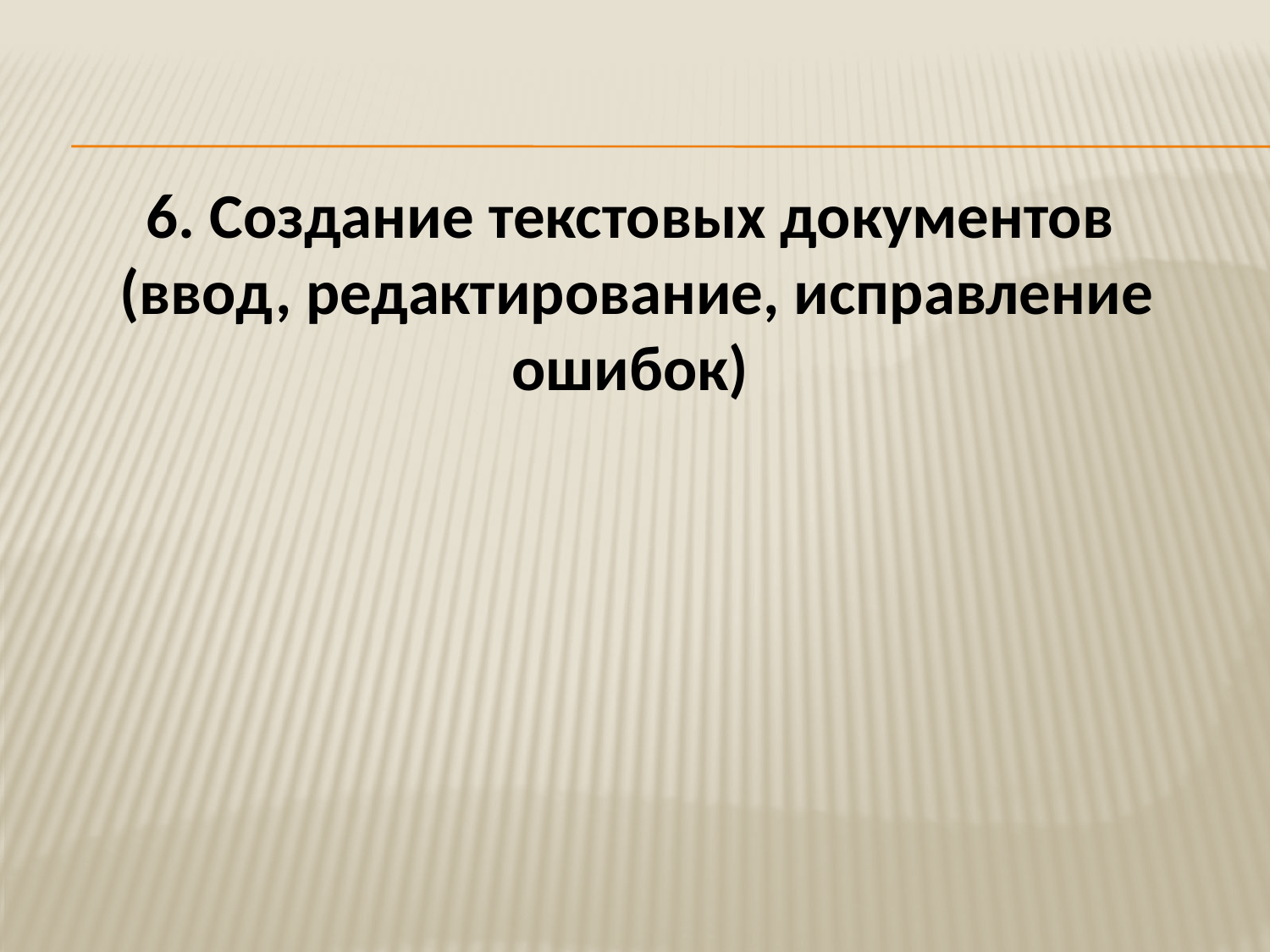

6. Создание текстовых документов
 (ввод, редактирование, исправление ошибок)